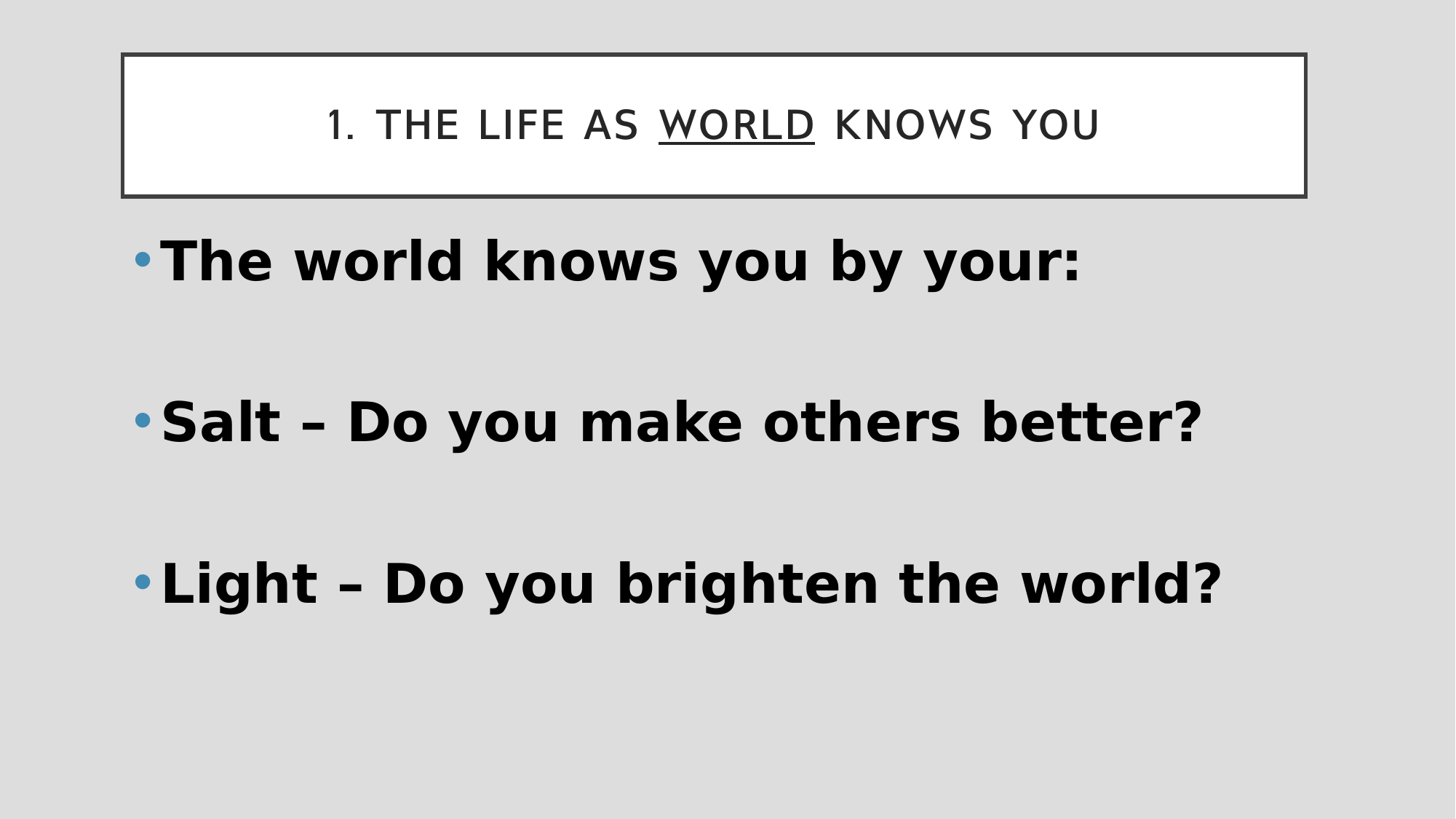

# 1. The Life as world knows you
The world knows you by your:

Salt – Do you make others better?

Light – Do you brighten the world?